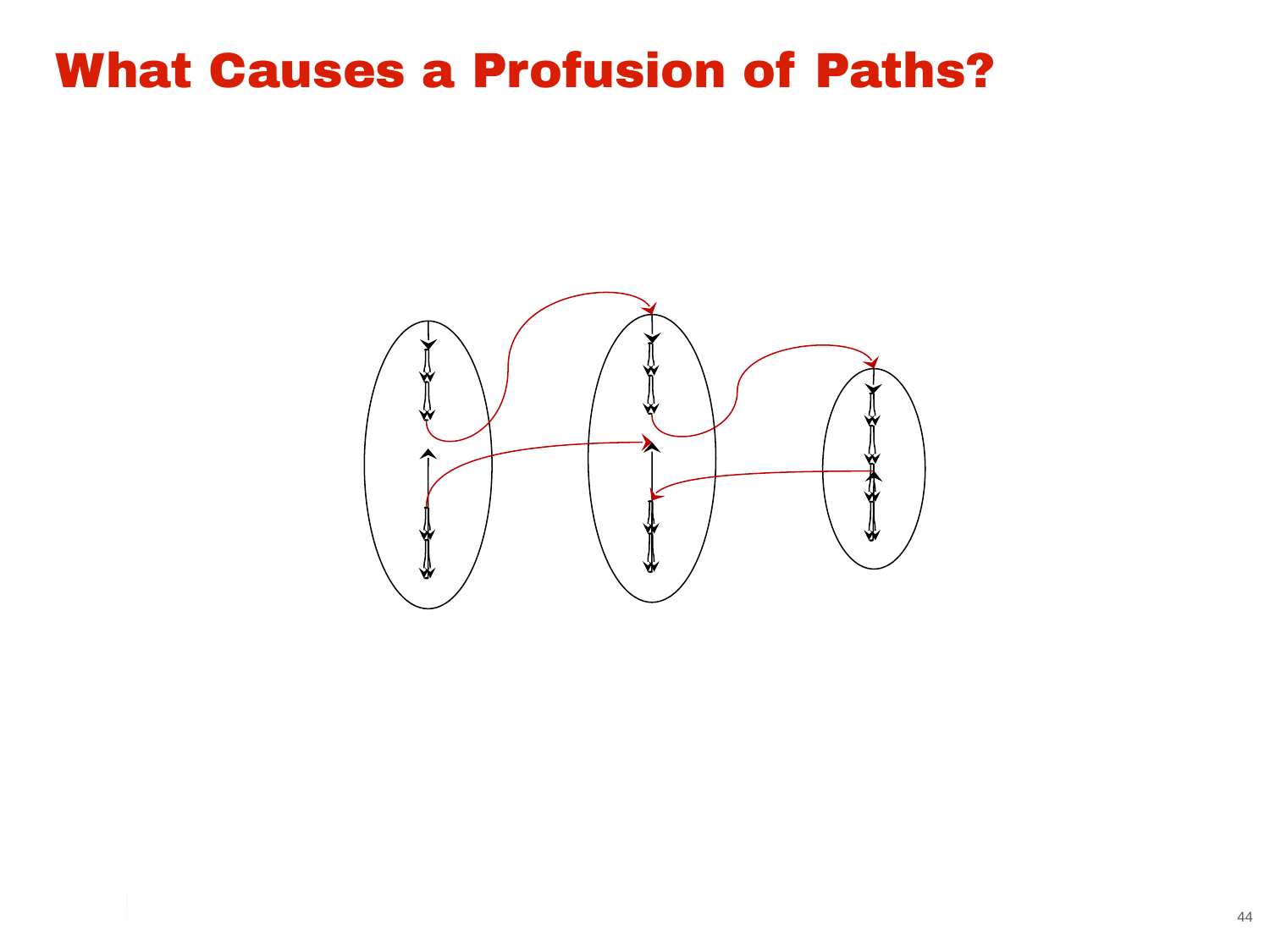

# What Causes a Profusion of Paths?